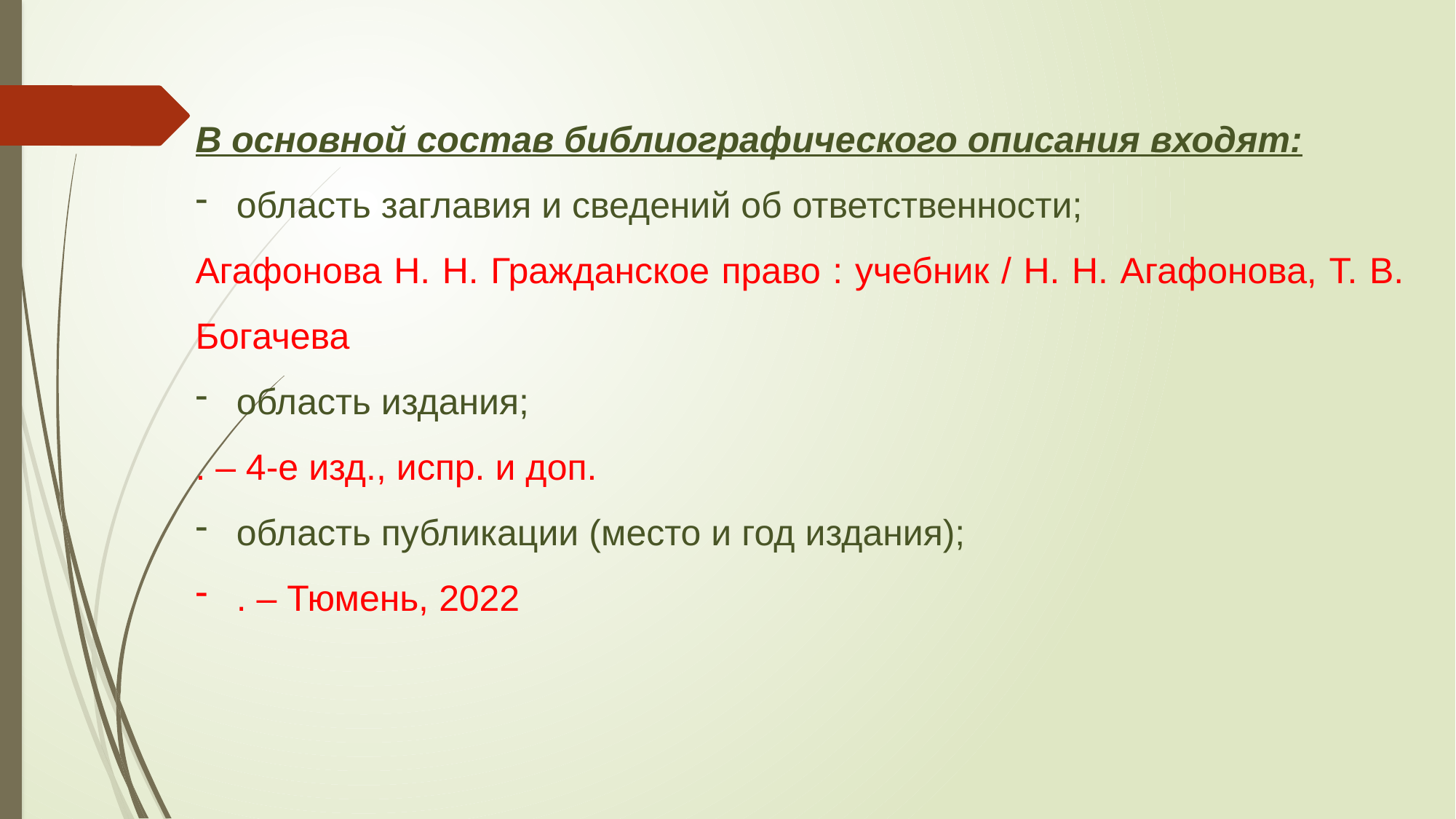

В основной состав библиографического описания входят:
область заглавия и сведений об ответственности;
Агафонова Н. Н. Гражданское право : учебник / Н. Н. Агафонова, Т. В. Богачева
область издания;
. – 4-е изд., испр. и доп.
область публикации (место и год издания);
. – Тюмень, 2022